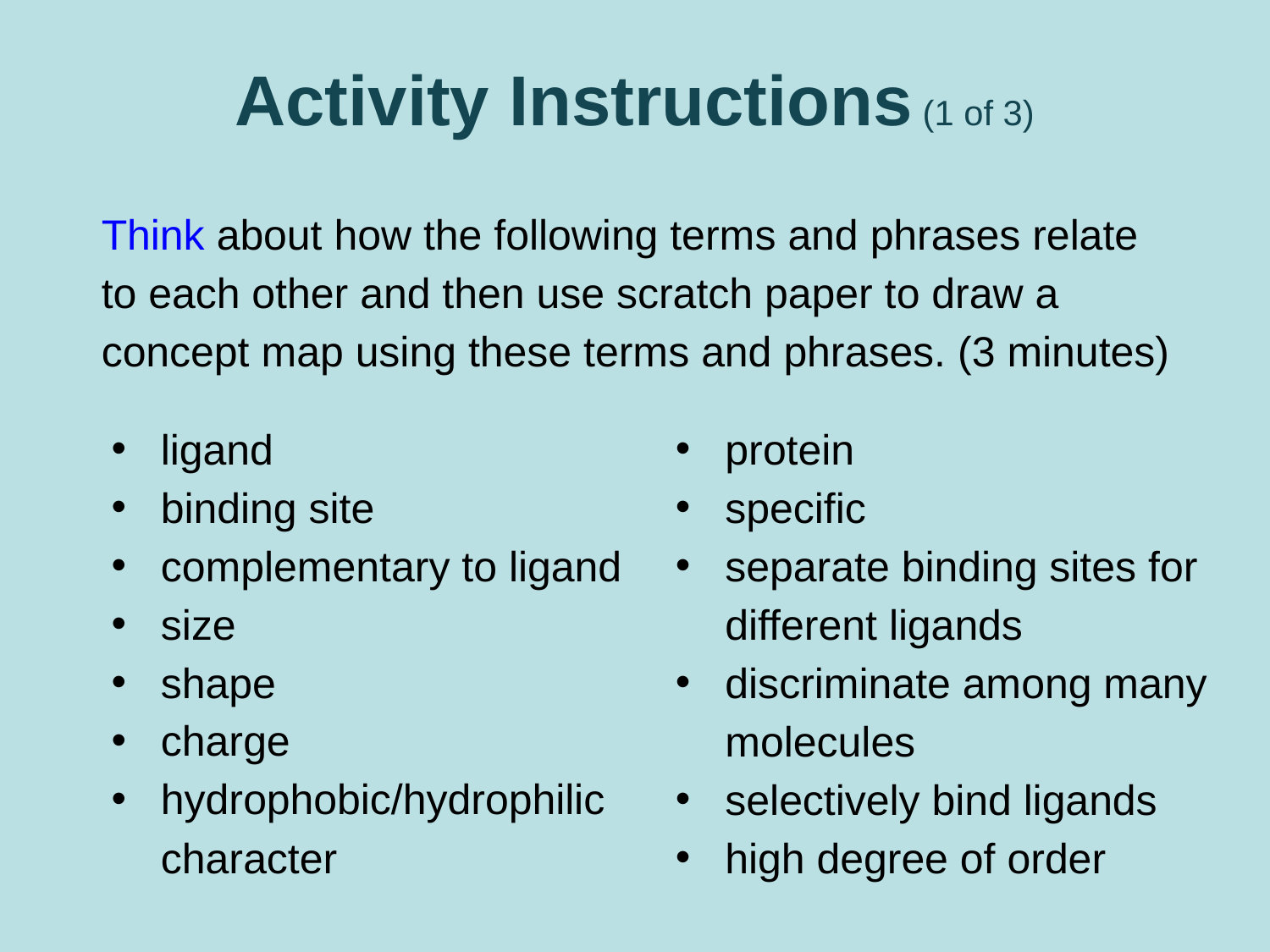

# Activity Instructions (1 of 3)
Think about how the following terms and phrases relate to each other and then use scratch paper to draw a concept map using these terms and phrases. (3 minutes)
ligand
binding site
complementary to ligand
size
shape
charge
hydrophobic/hydrophilic character

protein
specific
separate binding sites for different ligands
discriminate among many molecules
selectively bind ligands
high degree of order